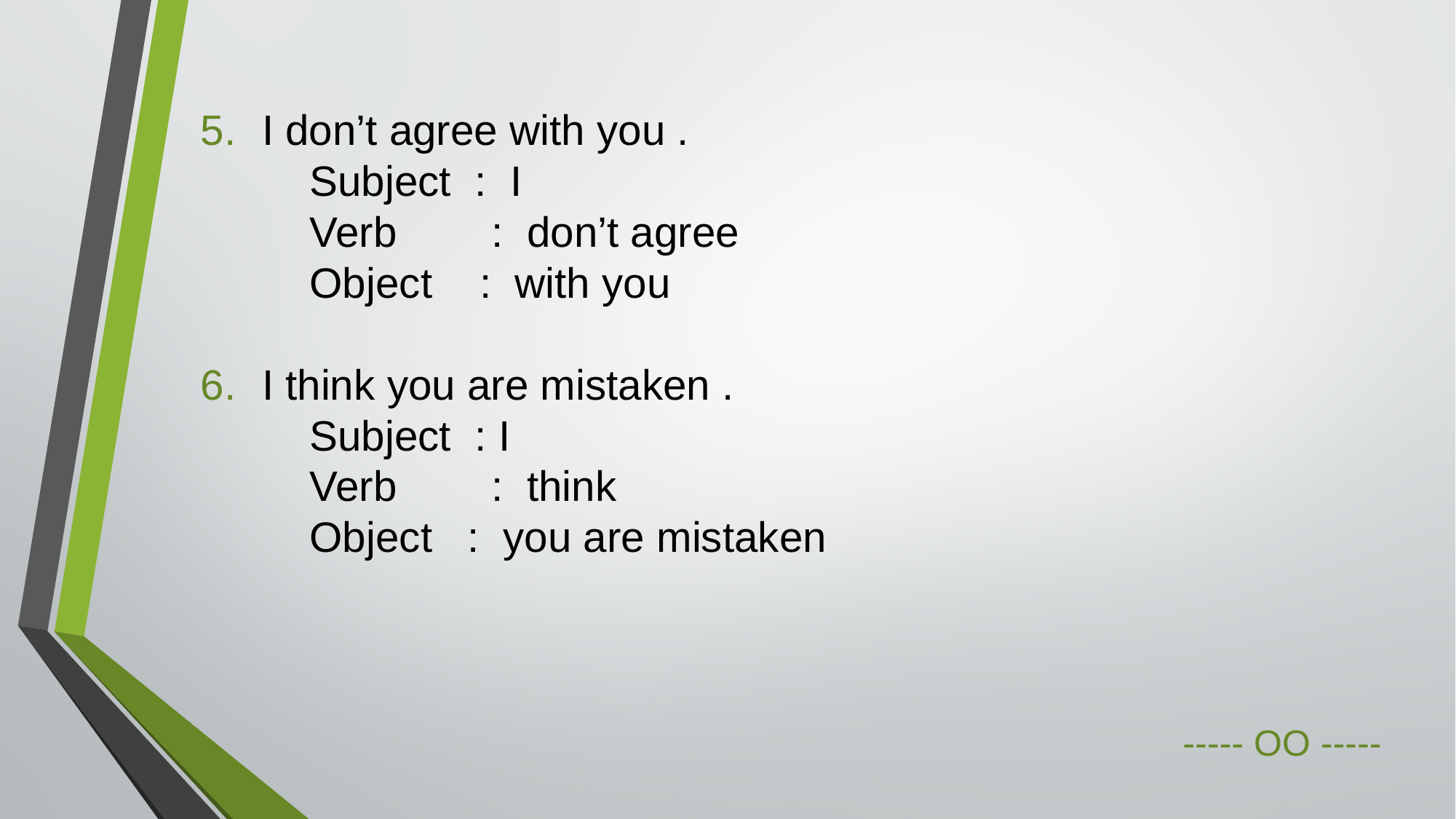

I don’t agree with you .
	Subject  :  I
	Verb        :  don’t agree
	Object    :  with you

I think you are mistaken .
	Subject  : I
	Verb        :  think
	Object   :  you are mistaken

									----- OO -----